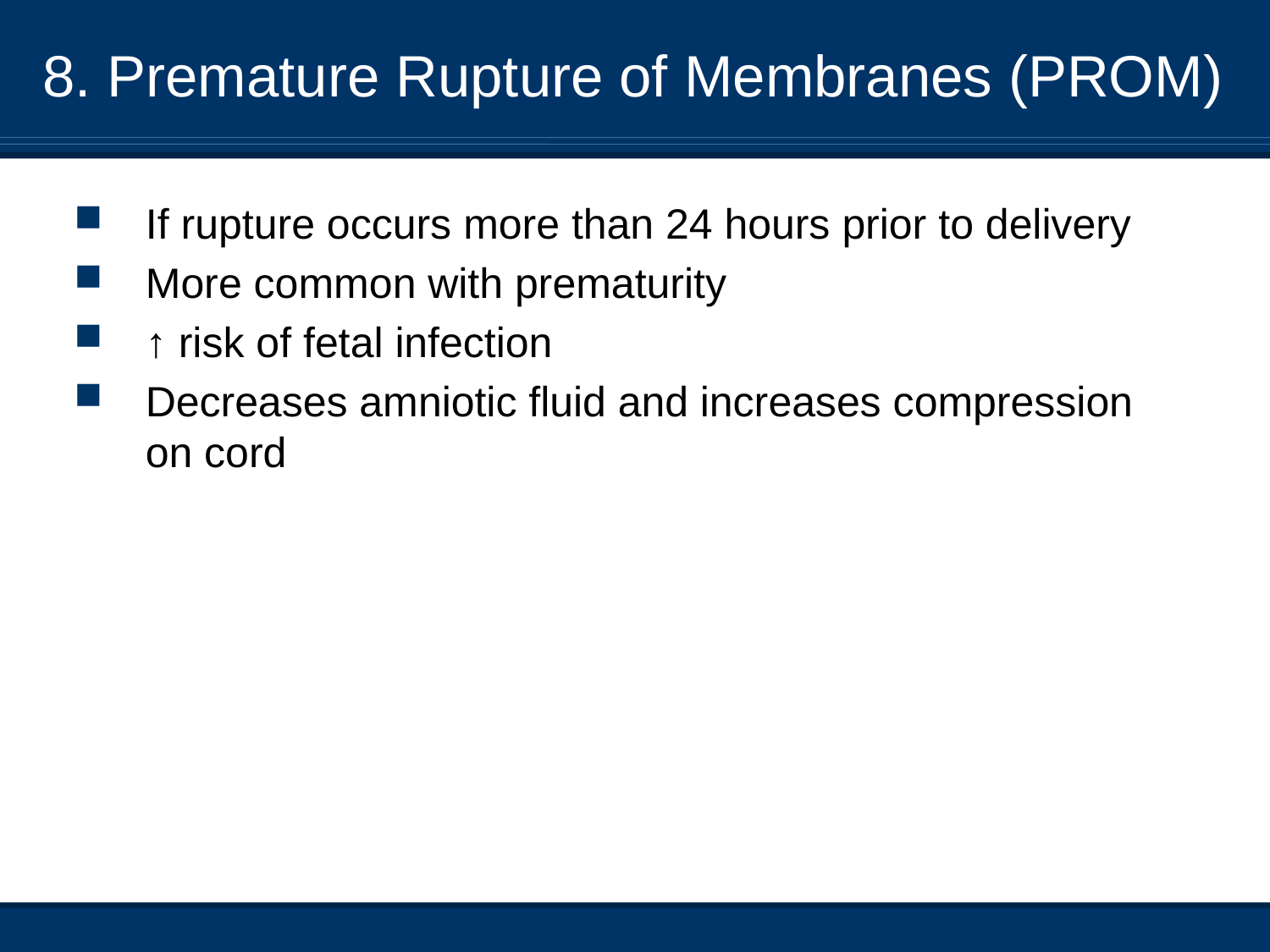

# 8. Premature Rupture of Membranes (PROM)
If rupture occurs more than 24 hours prior to delivery
More common with prematurity
↑ risk of fetal infection
Decreases amniotic fluid and increases compression on cord